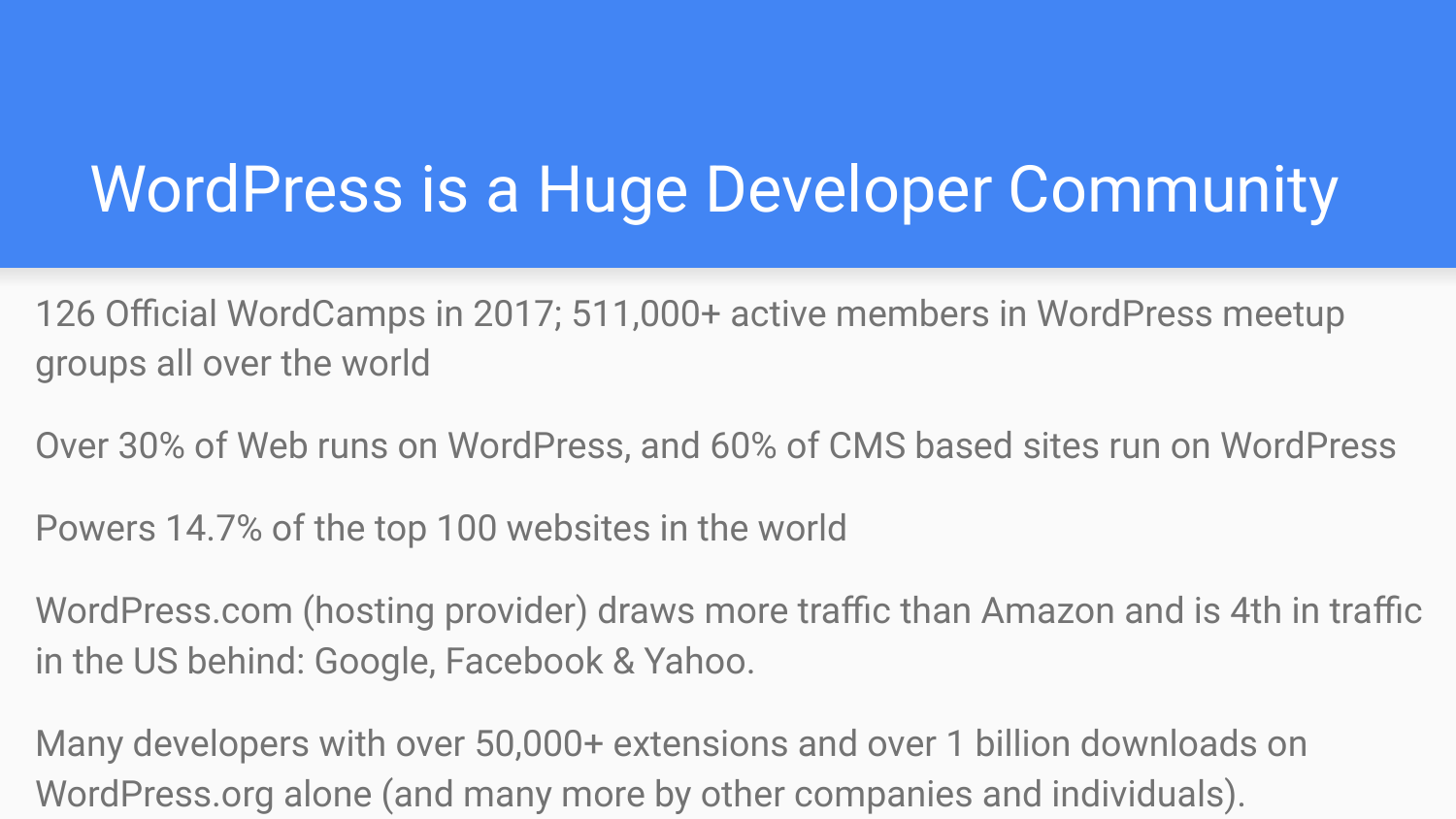

# WordPress is a Huge Developer Community
126 Official WordCamps in 2017; 511,000+ active members in WordPress meetup groups all over the world
Over 30% of Web runs on WordPress, and 60% of CMS based sites run on WordPress
Powers 14.7% of the top 100 websites in the world
WordPress.com (hosting provider) draws more traffic than Amazon and is 4th in traffic in the US behind: Google, Facebook & Yahoo.
Many developers with over 50,000+ extensions and over 1 billion downloads on WordPress.org alone (and many more by other companies and individuals).